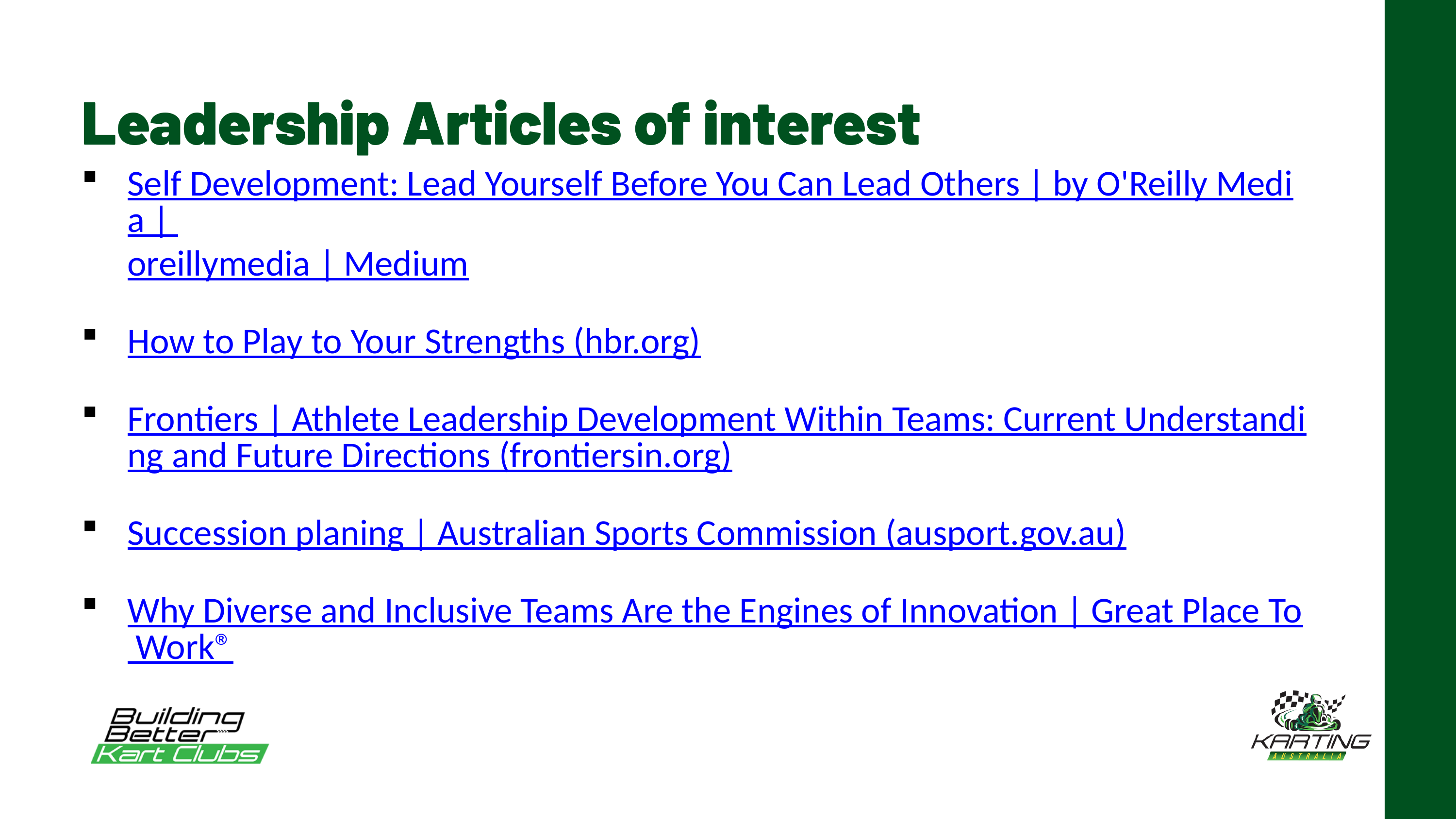

Leadership Articles of interest
Self Development: Lead Yourself Before You Can Lead Others | by O'Reilly Media | oreillymedia | Medium

How to Play to Your Strengths (hbr.org)

Frontiers | Athlete Leadership Development Within Teams: Current Understanding and Future Directions (frontiersin.org)

Succession planing | Australian Sports Commission (ausport.gov.au)

Why Diverse and Inclusive Teams Are the Engines of Innovation | Great Place To Work®